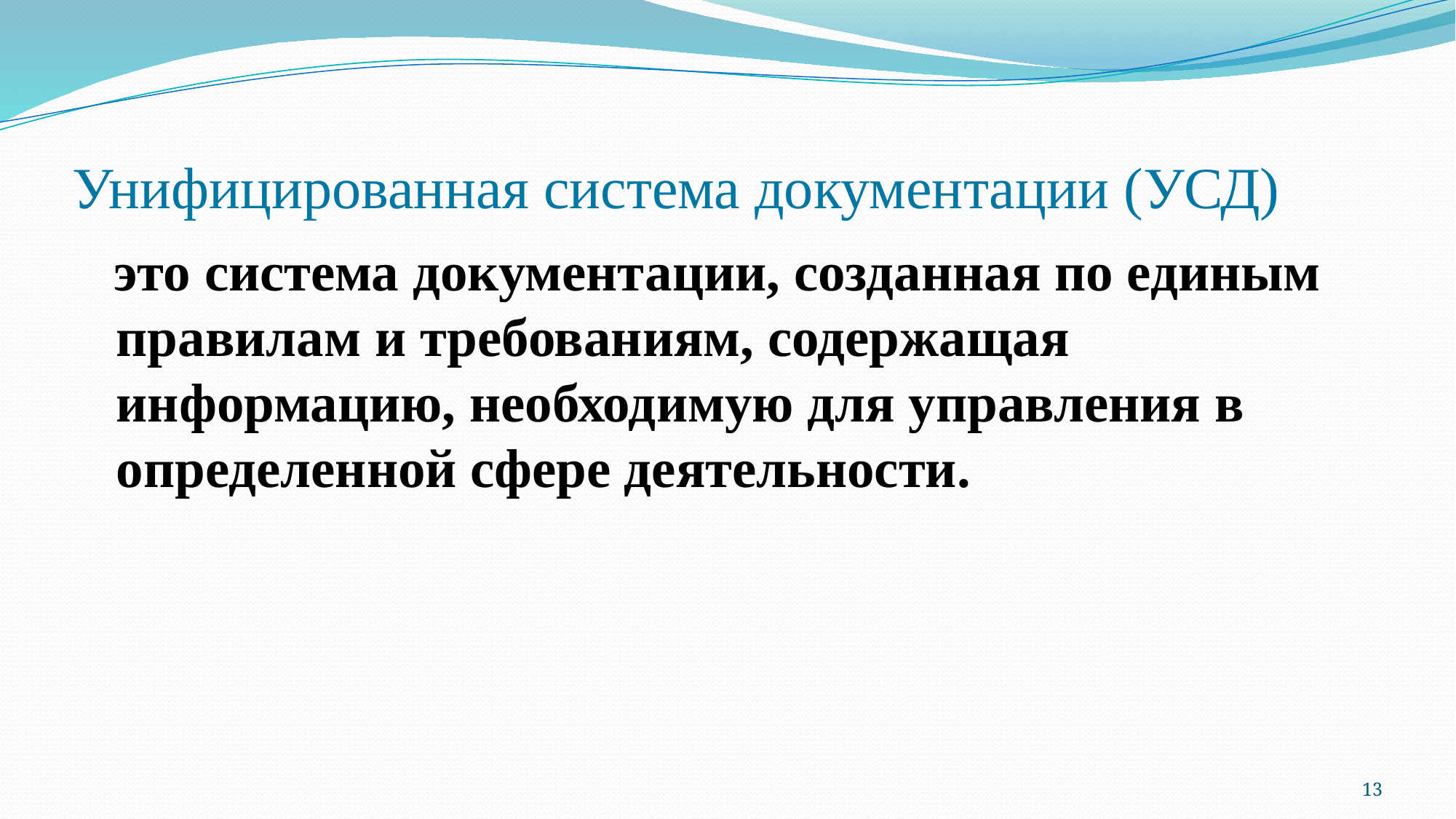

# Унифицированная система документации (УСД)
   это система документации, созданная по единым правилам и требованиям, содержащая информацию, необходимую для управления в определенной сфере деятельности.

13